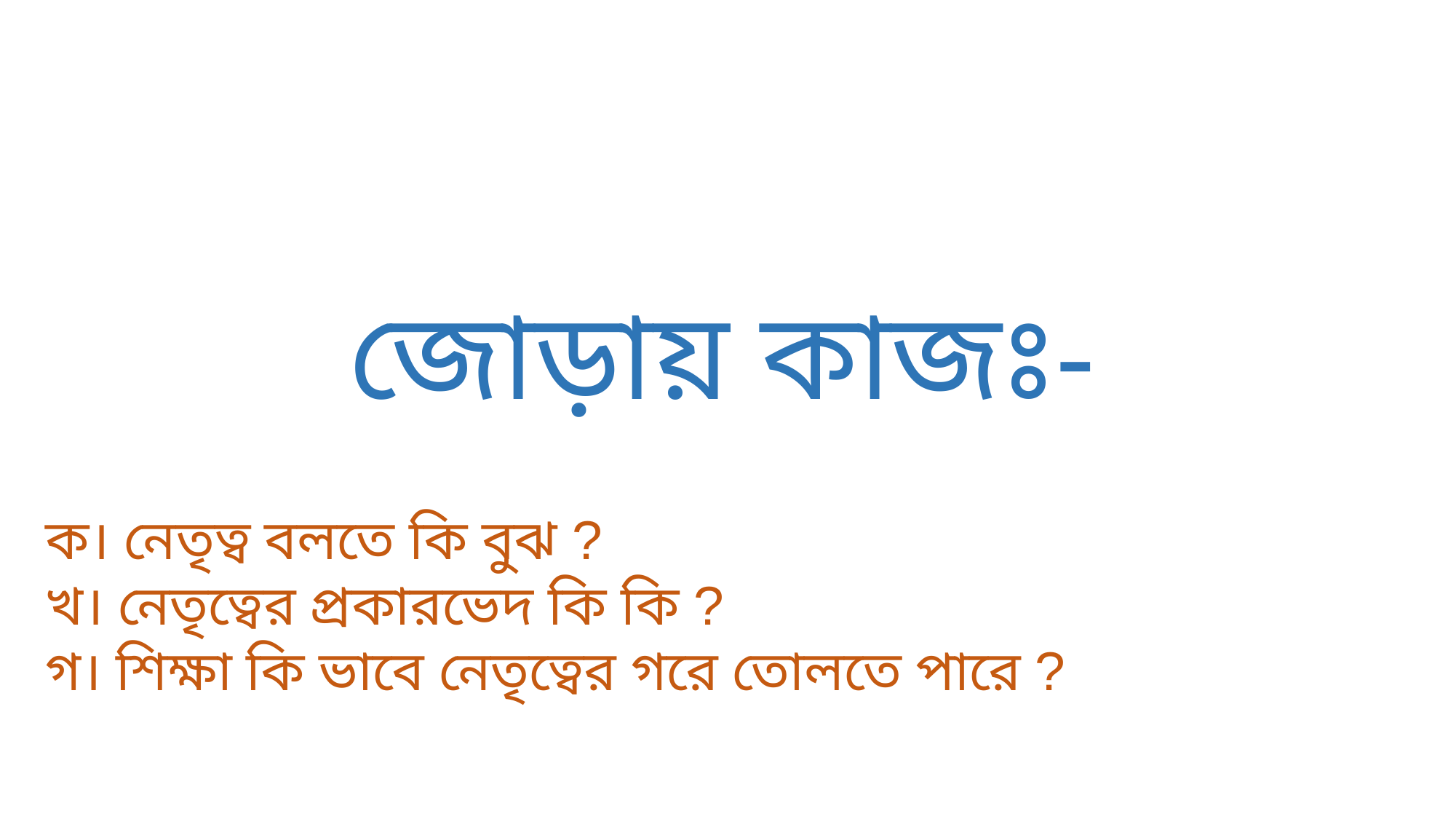

জোড়ায় কাজঃ-
ক। নেতৃত্ব বলতে কি বুঝ ?
খ। নেতৃত্বের প্রকারভেদ কি কি ?
গ। শিক্ষা কি ভাবে নেতৃত্বের গরে তোলতে পারে ?